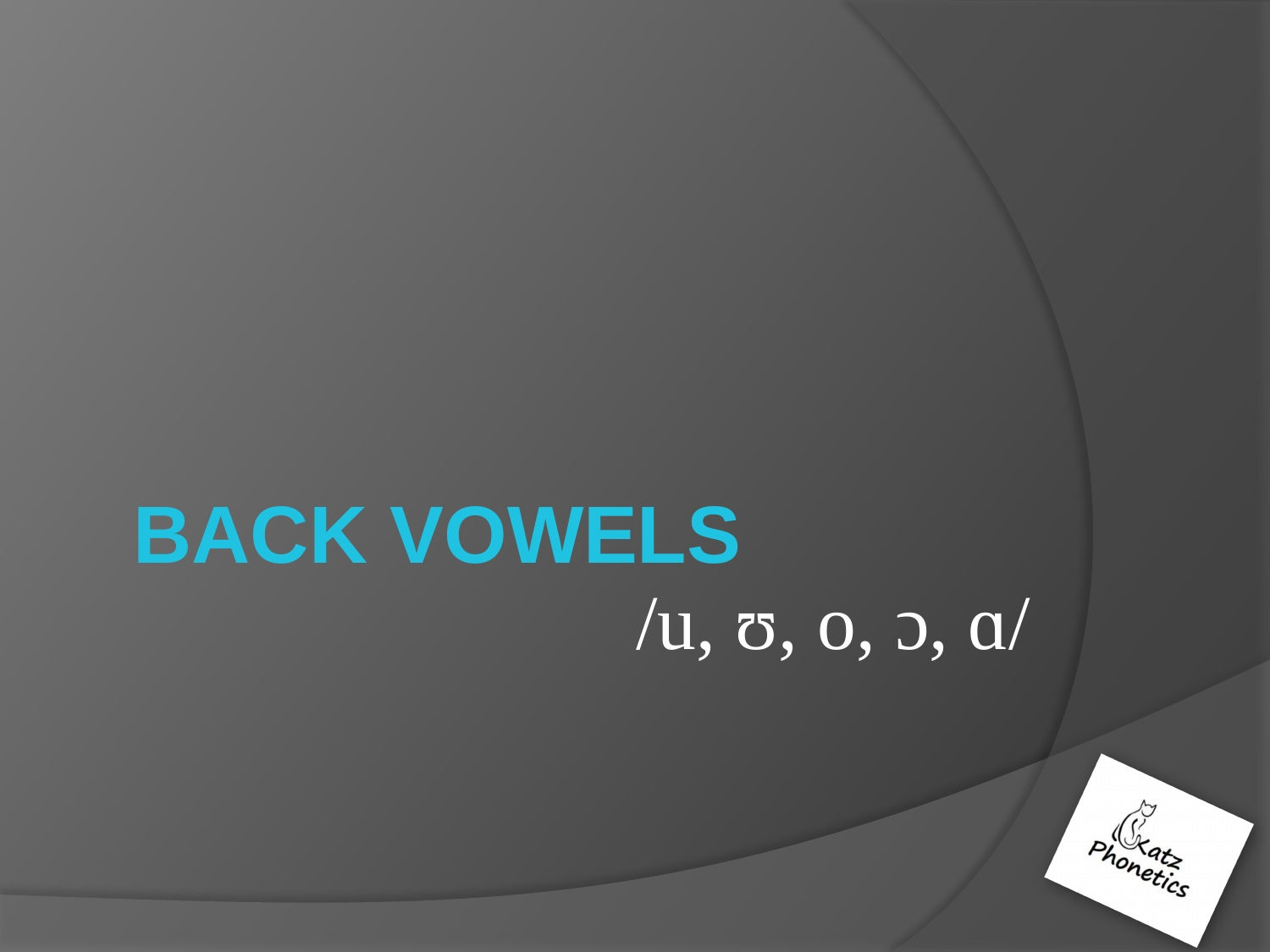

/u, ʊ, o, ɔ, ɑ/
# Back Vowels